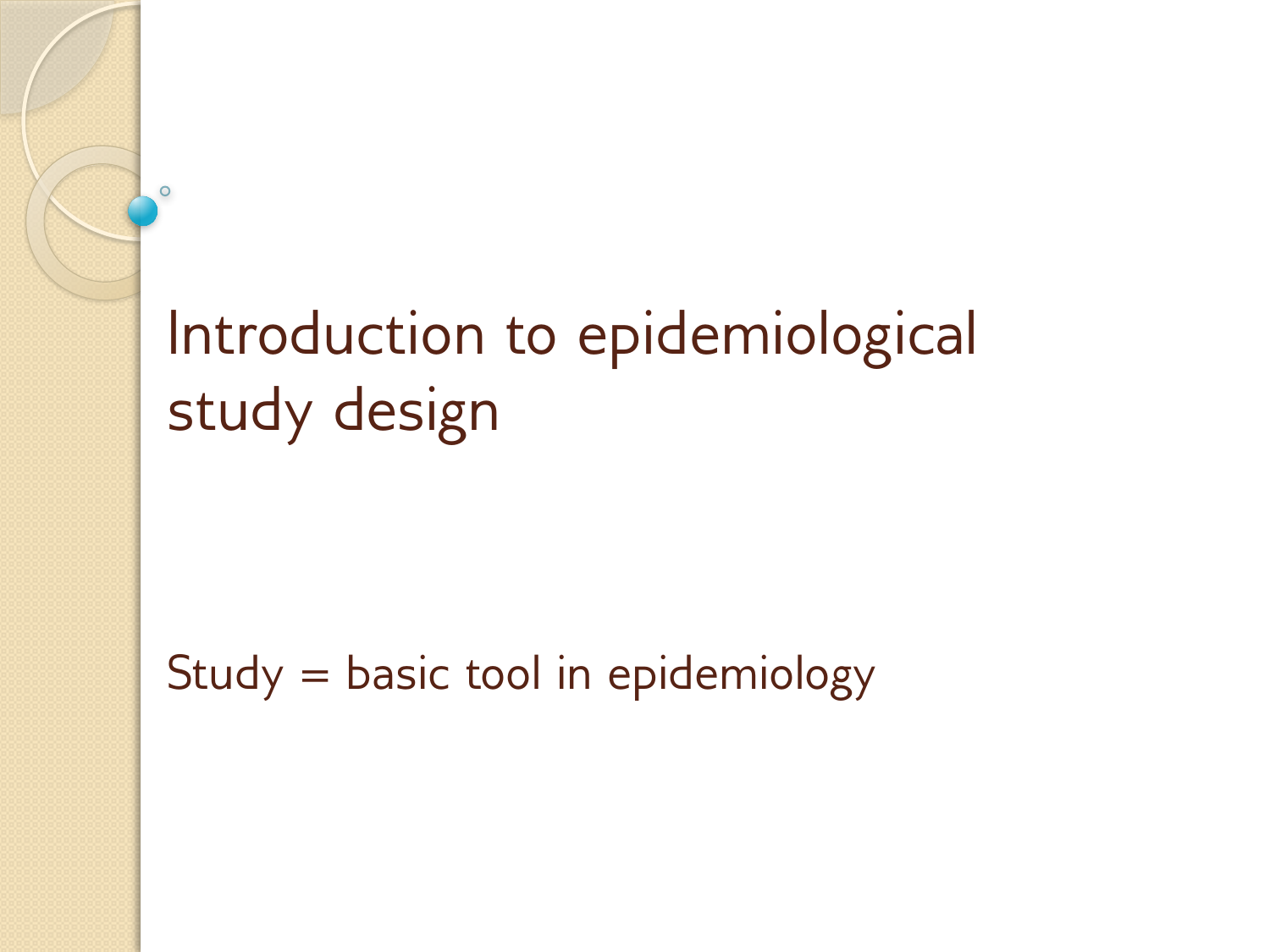

# Introduction to epidemiological study design
Study = basic tool in epidemiology